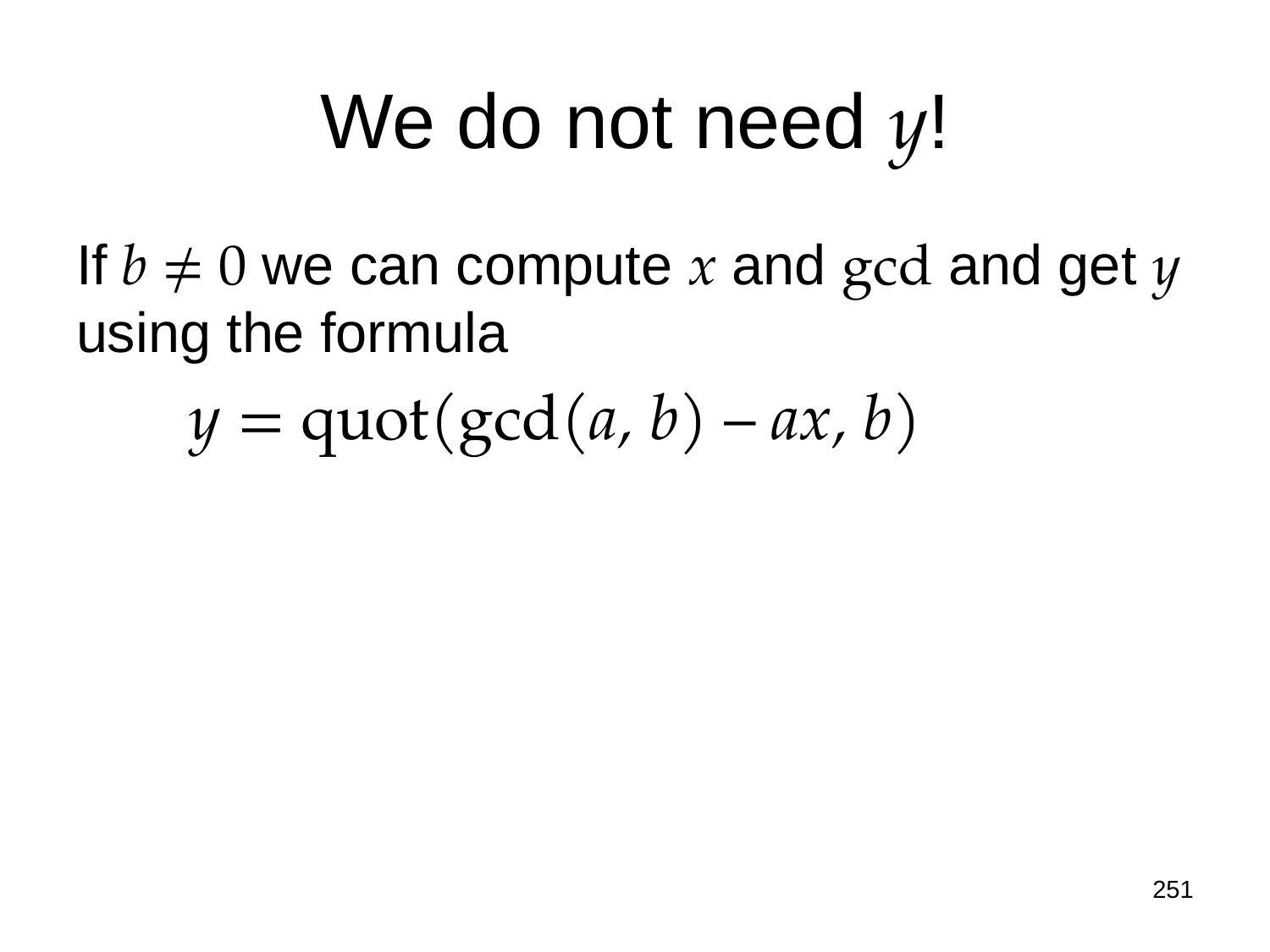

# We do not need y!
If b ≠ 0 we can compute x and gcd and get y using the formula
        y = quot(gcd(a, b) – ax, b)

251